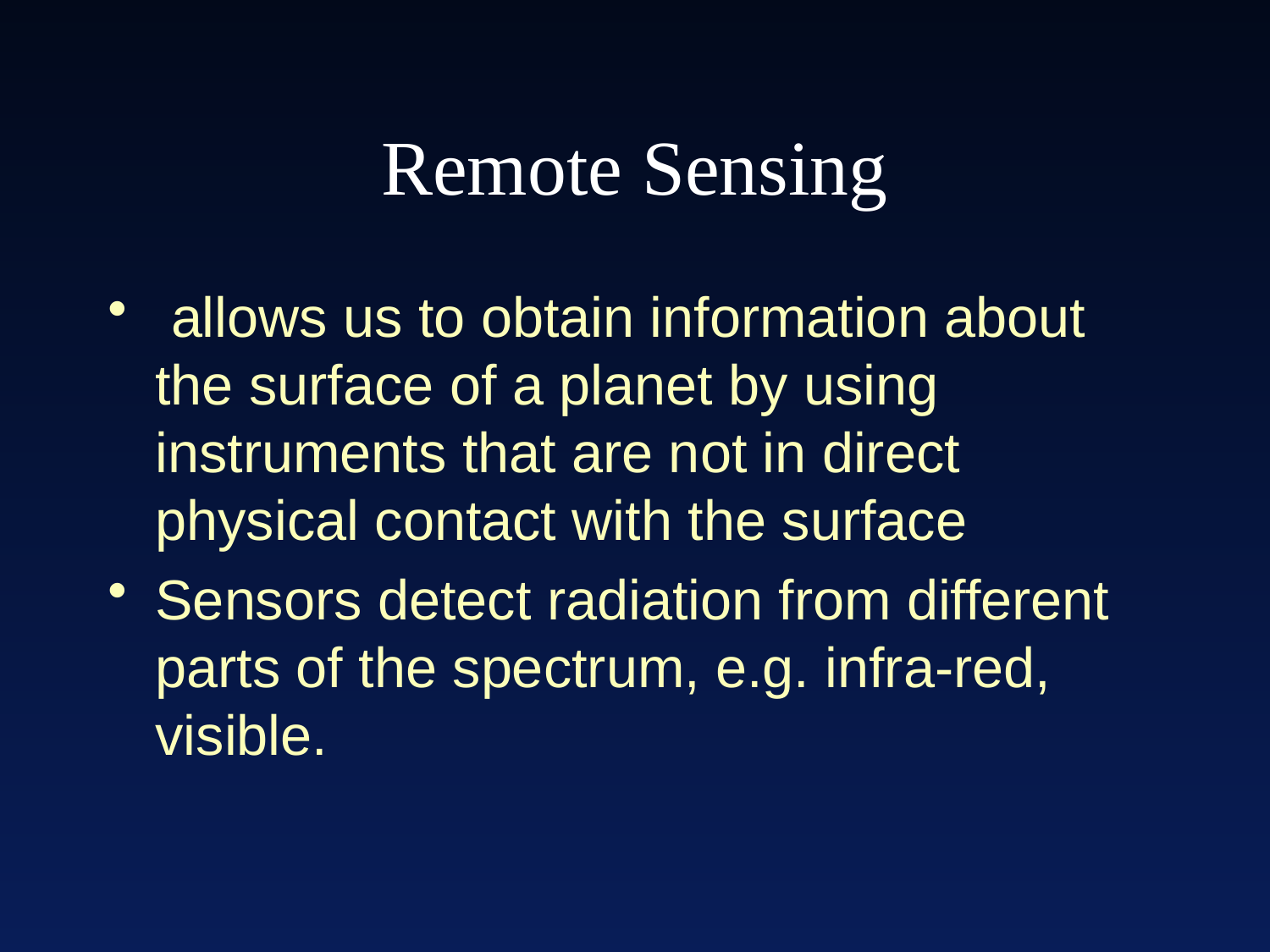

# Remote Sensing
 allows us to obtain information about the surface of a planet by using instruments that are not in direct physical contact with the surface
Sensors detect radiation from different parts of the spectrum, e.g. infra-red, visible.